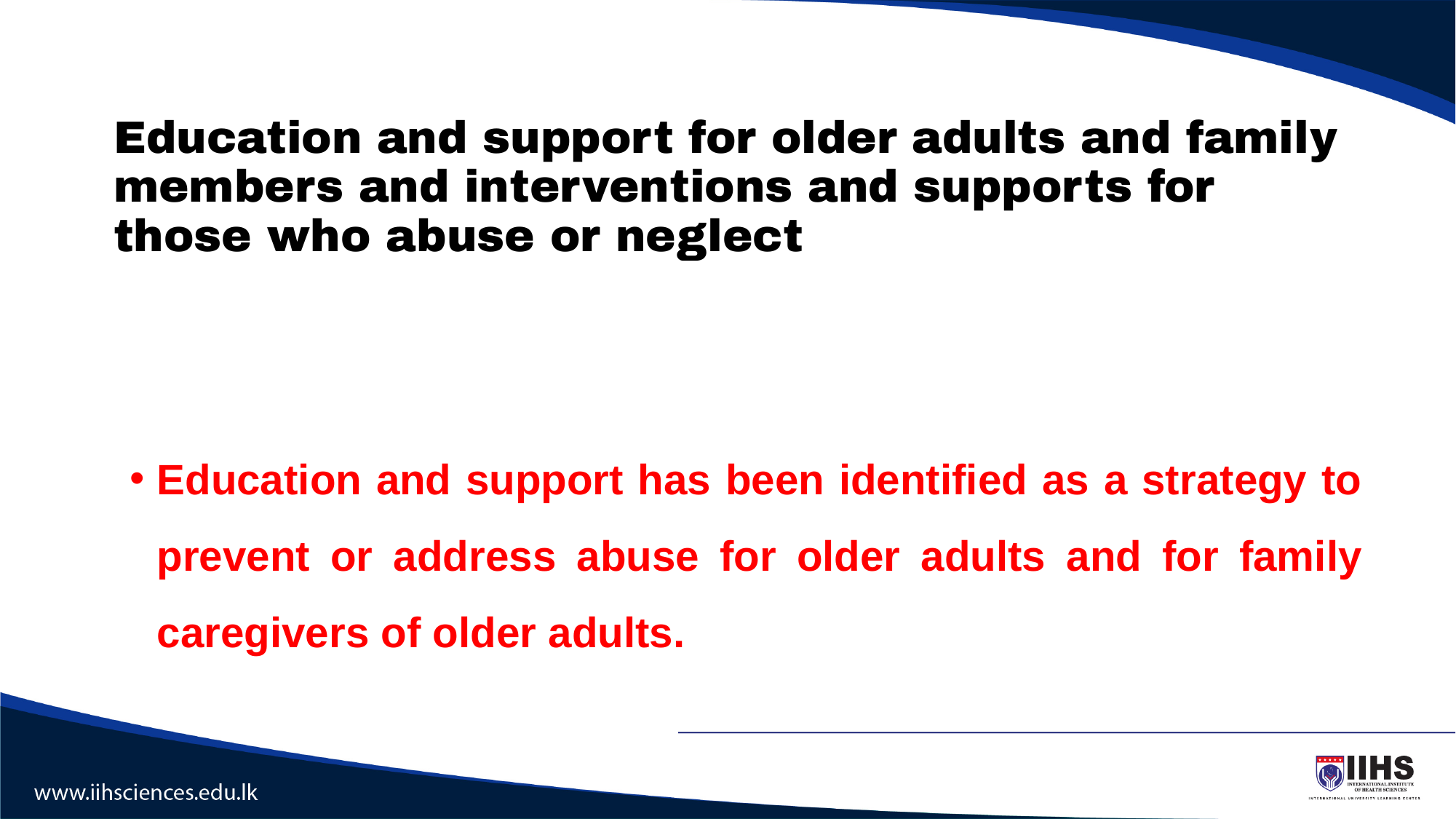

# Education and support for older adults and family members and interventions and supports for those who abuse or neglect
Education and support has been identified as a strategy to prevent or address abuse for older adults and for family caregivers of older adults.